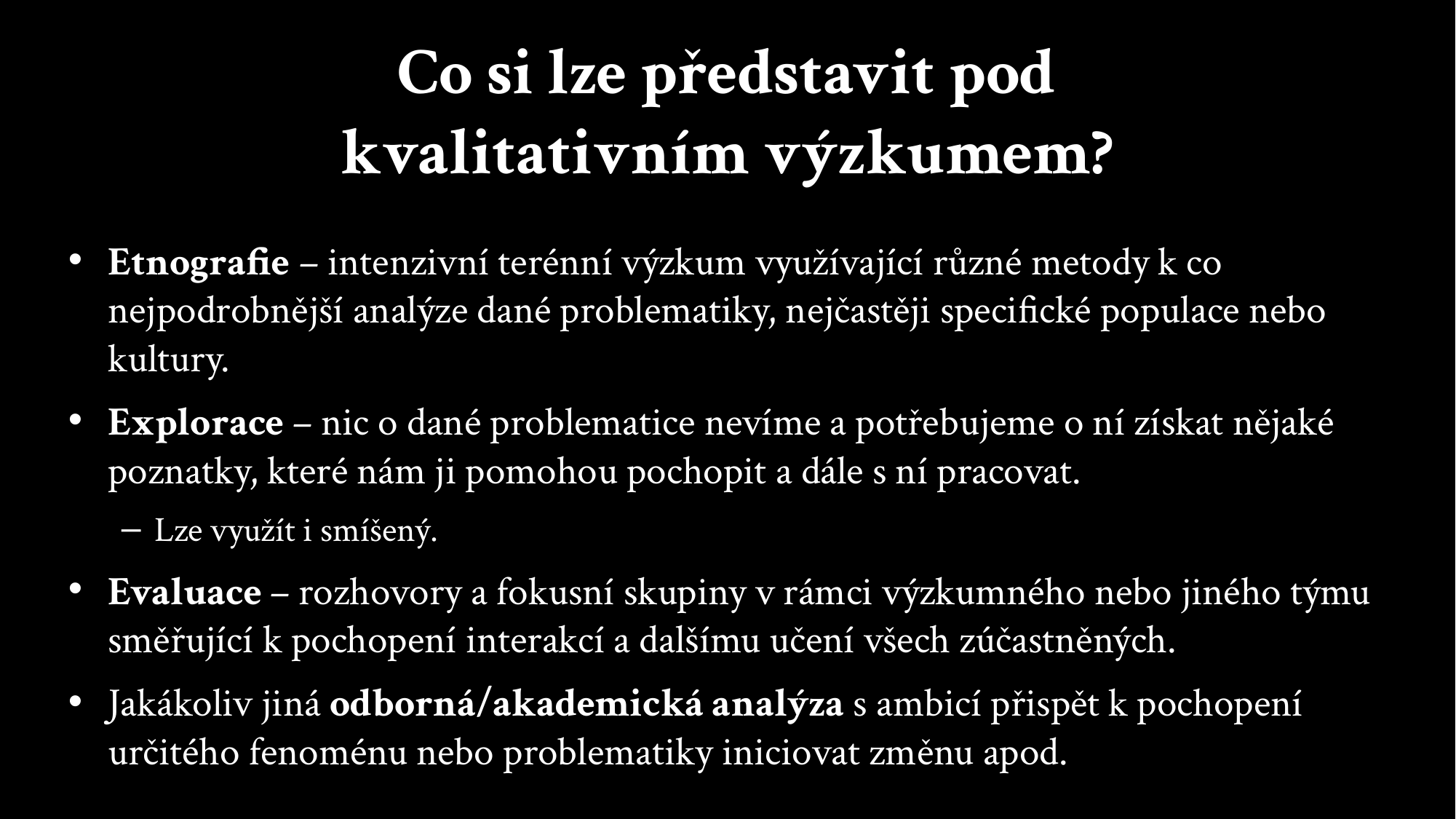

# Co si lze představit pod kvalitativním výzkumem?
Etnografie – intenzivní terénní výzkum využívající různé metody k co nejpodrobnější analýze dané problematiky, nejčastěji specifické populace nebo kultury.
Explorace – nic o dané problematice nevíme a potřebujeme o ní získat nějaké poznatky, které nám ji pomohou pochopit a dále s ní pracovat.
Lze využít i smíšený.
Evaluace – rozhovory a fokusní skupiny v rámci výzkumného nebo jiného týmu směřující k pochopení interakcí a dalšímu učení všech zúčastněných.
Jakákoliv jiná odborná/akademická analýza s ambicí přispět k pochopení určitého fenoménu nebo problematiky iniciovat změnu apod.